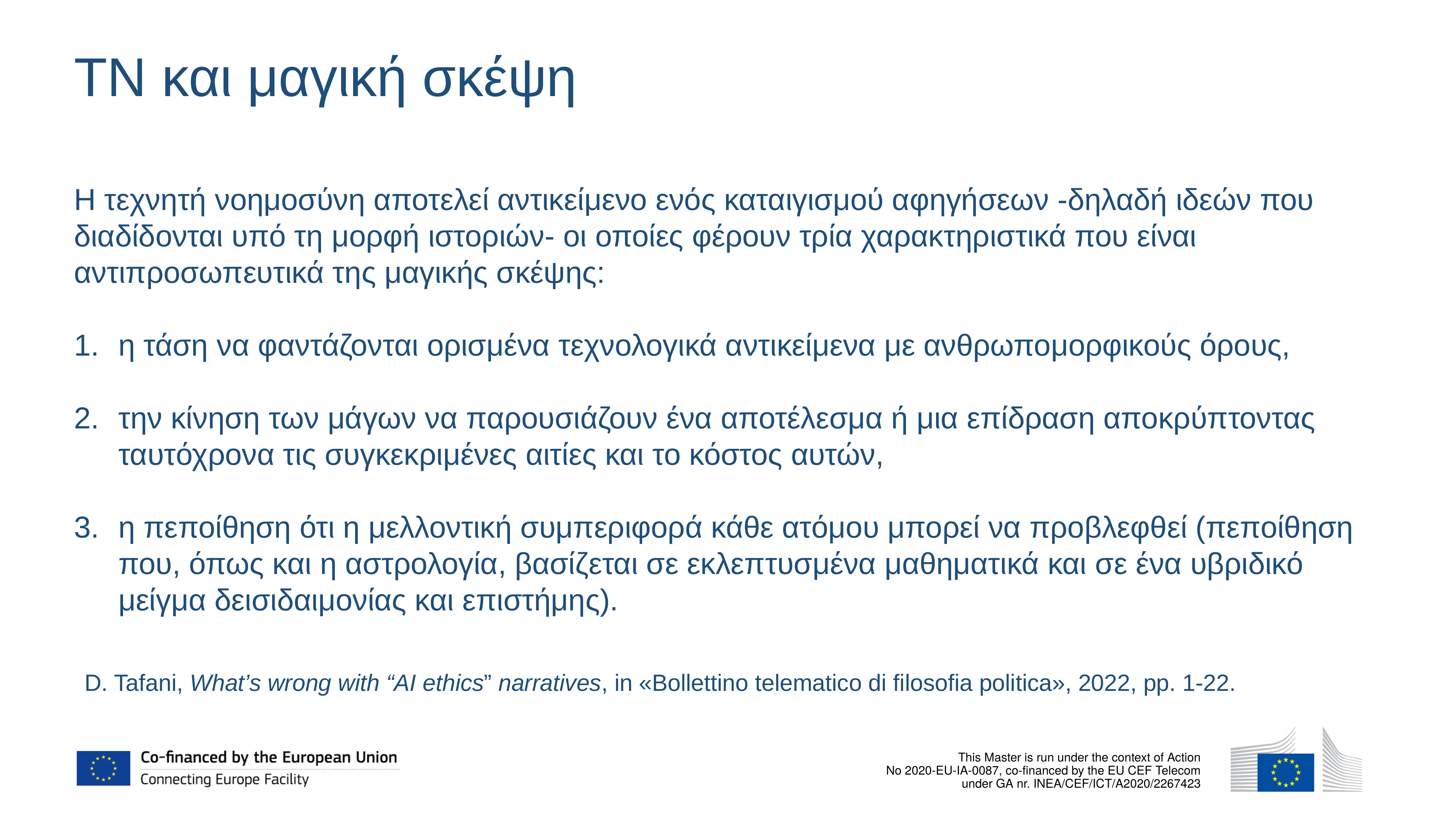

ΤΝ και μαγική σκέψη

Η τεχνητή νοημοσύνη αποτελεί αντικείμενο ενός καταιγισμού αφηγήσεων -δηλαδή ιδεών που διαδίδονται υπό τη μορφή ιστοριών- οι οποίες φέρουν τρία χαρακτηριστικά που είναι αντιπροσωπευτικά της μαγικής σκέψης:

η τάση να φαντάζονται ορισμένα τεχνολογικά αντικείμενα με ανθρωπομορφικούς όρους,

την κίνηση των μάγων να παρουσιάζουν ένα αποτέλεσμα ή μια επίδραση αποκρύπτοντας ταυτόχρονα τις συγκεκριμένες αιτίες και το κόστος αυτών,

η πεποίθηση ότι η μελλοντική συμπεριφορά κάθε ατόμου μπορεί να προβλεφθεί (πεποίθηση που, όπως και η αστρολογία, βασίζεται σε εκλεπτυσμένα μαθηματικά και σε ένα υβριδικό μείγμα δεισιδαιμονίας και επιστήμης).

D. Tafani, What’s wrong with “AI ethics” narratives, in «Bollettino telematico di filosofia politica», 2022, pp. 1-22.